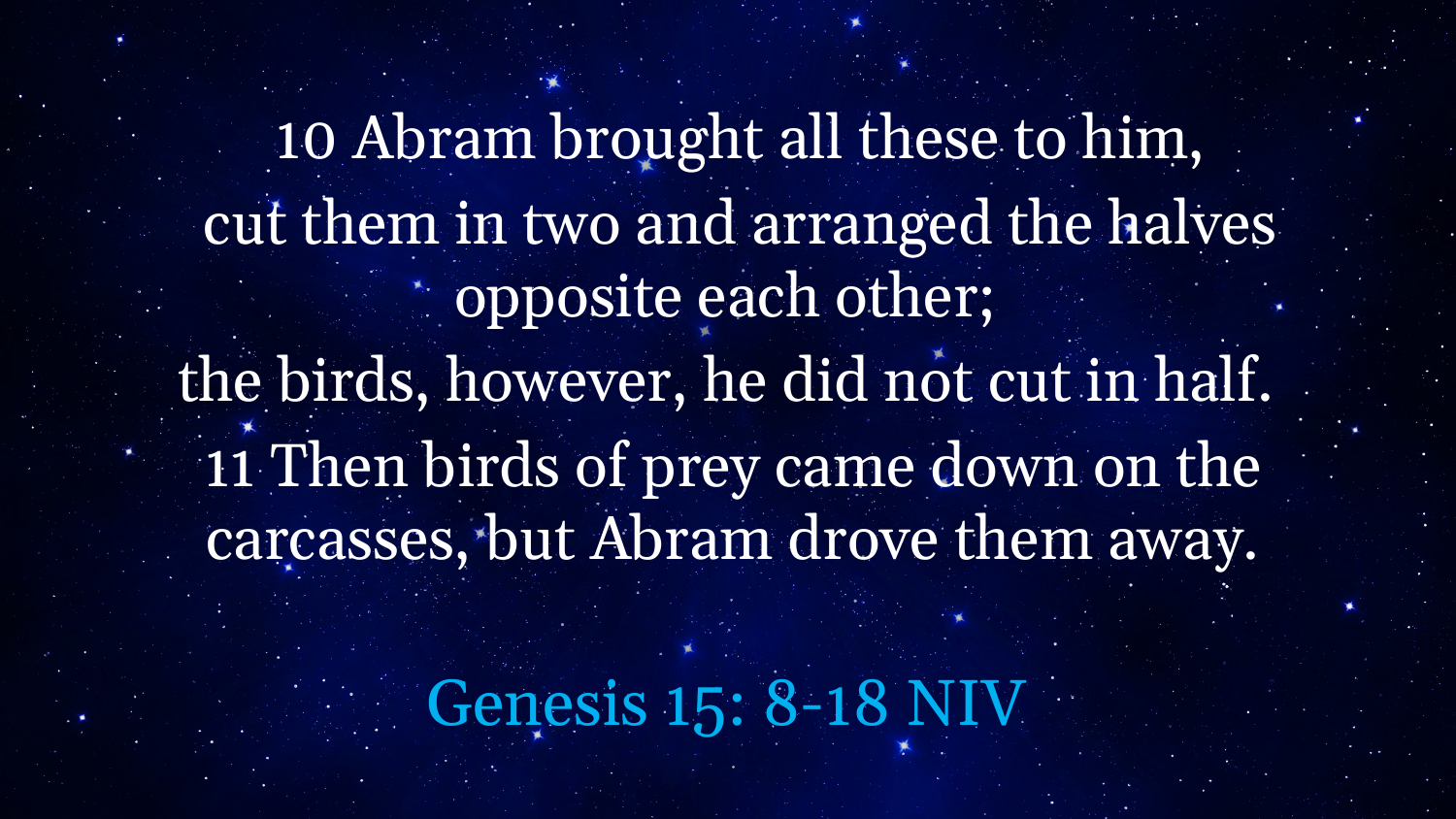

10 Abram brought all these to him,
 cut them in two and arranged the halves opposite each other;
the birds, however, he did not cut in half.
11 Then birds of prey came down on the carcasses, but Abram drove them away.
Genesis 15: 8-18 NIV